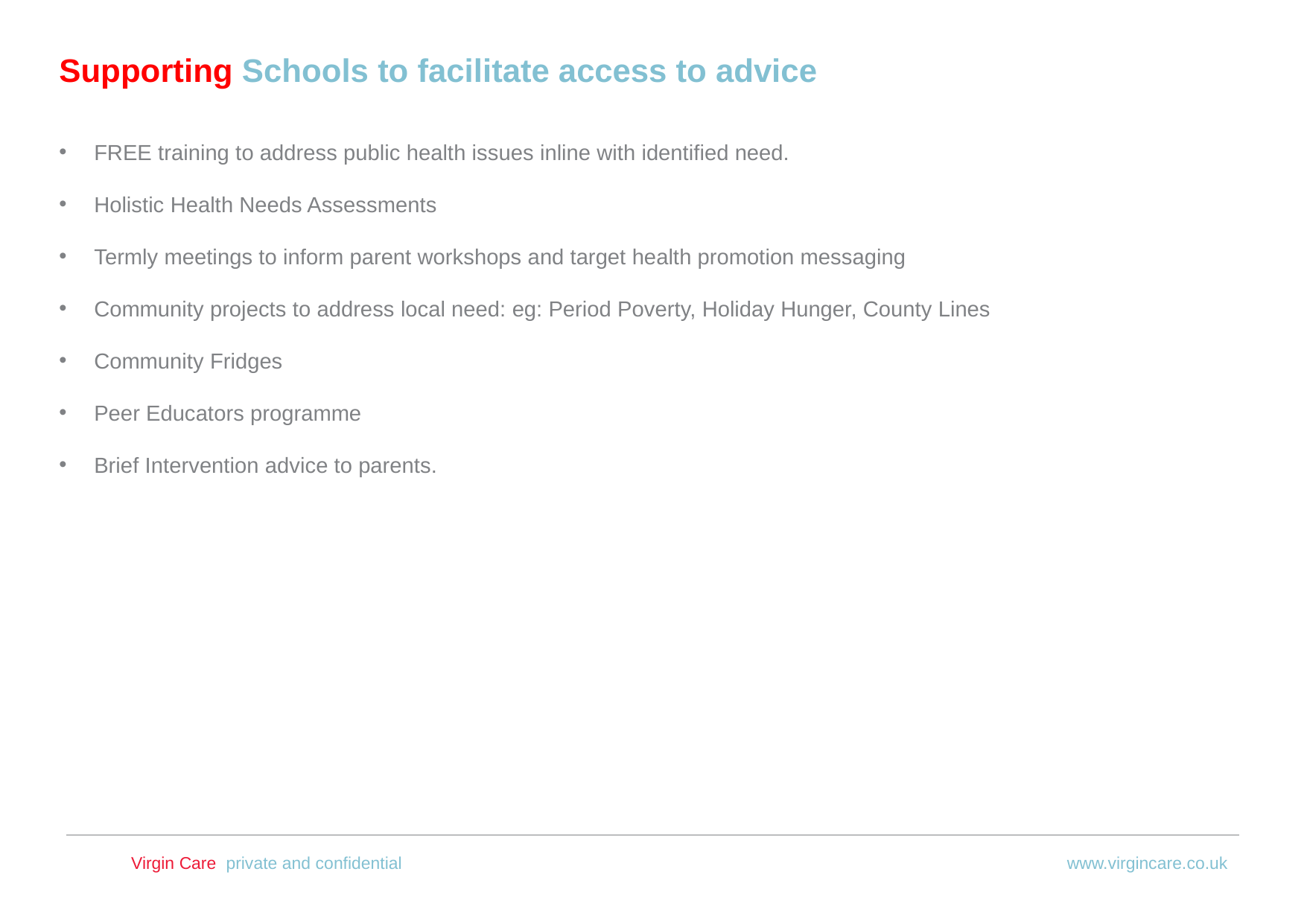

Supporting Schools to facilitate access to advice
FREE training to address public health issues inline with identified need.

Holistic Health Needs Assessments

Termly meetings to inform parent workshops and target health promotion messaging

Community projects to address local need: eg: Period Poverty, Holiday Hunger, County Lines

Community Fridges

Peer Educators programme

Brief Intervention advice to parents.